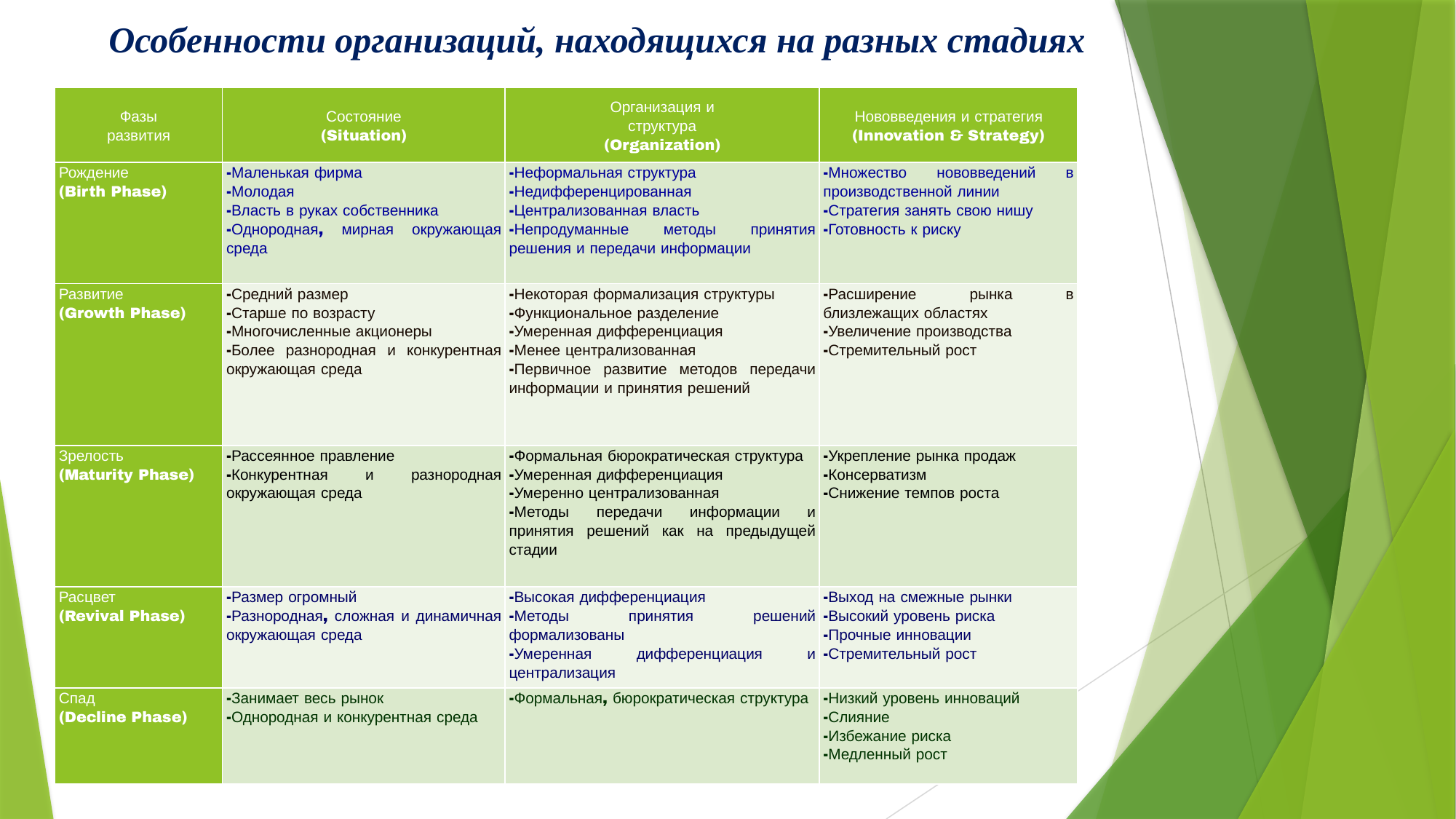

# Особенности организаций, находящихся на разных стадиях
| Фазы развития | Состояние (Situation) | Организация и структура (Organization) | Нововведения и стратегия (Innovation & Strategy) |
| --- | --- | --- | --- |
| Рождение (Birth Phase) | -Маленькая фирма -Молодая -Власть в руках собственника -Однородная, мирная окружающая среда | -Неформальная структура -Недифференцированная -Централизованная власть -Непродуманные методы принятия решения и передачи информации | -Множество нововведений в производственной линии -Стратегия занять свою нишу -Готовность к риску |
| Развитие (Growth Phase) | -Средний размер -Старше по возрасту -Многочисленные акционеры -Более разнородная и конкурентная окружающая среда | -Некоторая формализация структуры -Функциональное разделение -Умеренная дифференциация -Менее централизованная -Первичное развитие методов передачи информации и принятия решений | -Расширение рынка в близлежащих областях -Увеличение производства -Стремительный рост |
| Зрелость (Maturity Phase) | -Рассеянное правление -Конкурентная и разнородная окружающая среда | -Формальная бюрократическая структура -Умеренная дифференциация -Умеренно централизованная -Методы передачи информации и принятия решений как на предыдущей стадии | -Укрепление рынка продаж -Консерватизм -Снижение темпов роста |
| Расцвет (Revival Phase) | -Размер огромный -Разнородная, сложная и динамичная окружающая среда | -Высокая дифференциация -Методы принятия решений формализованы -Умеренная дифференциация и централизация | -Выход на смежные рынки -Высокий уровень риска -Прочные инновации -Стремительный рост |
| Спад (Decline Phase) | -Занимает весь рынок -Однородная и конкурентная среда | -Формальная, бюрократическая структура | -Низкий уровень инноваций -Слияние -Избежание риска -Медленный рост |